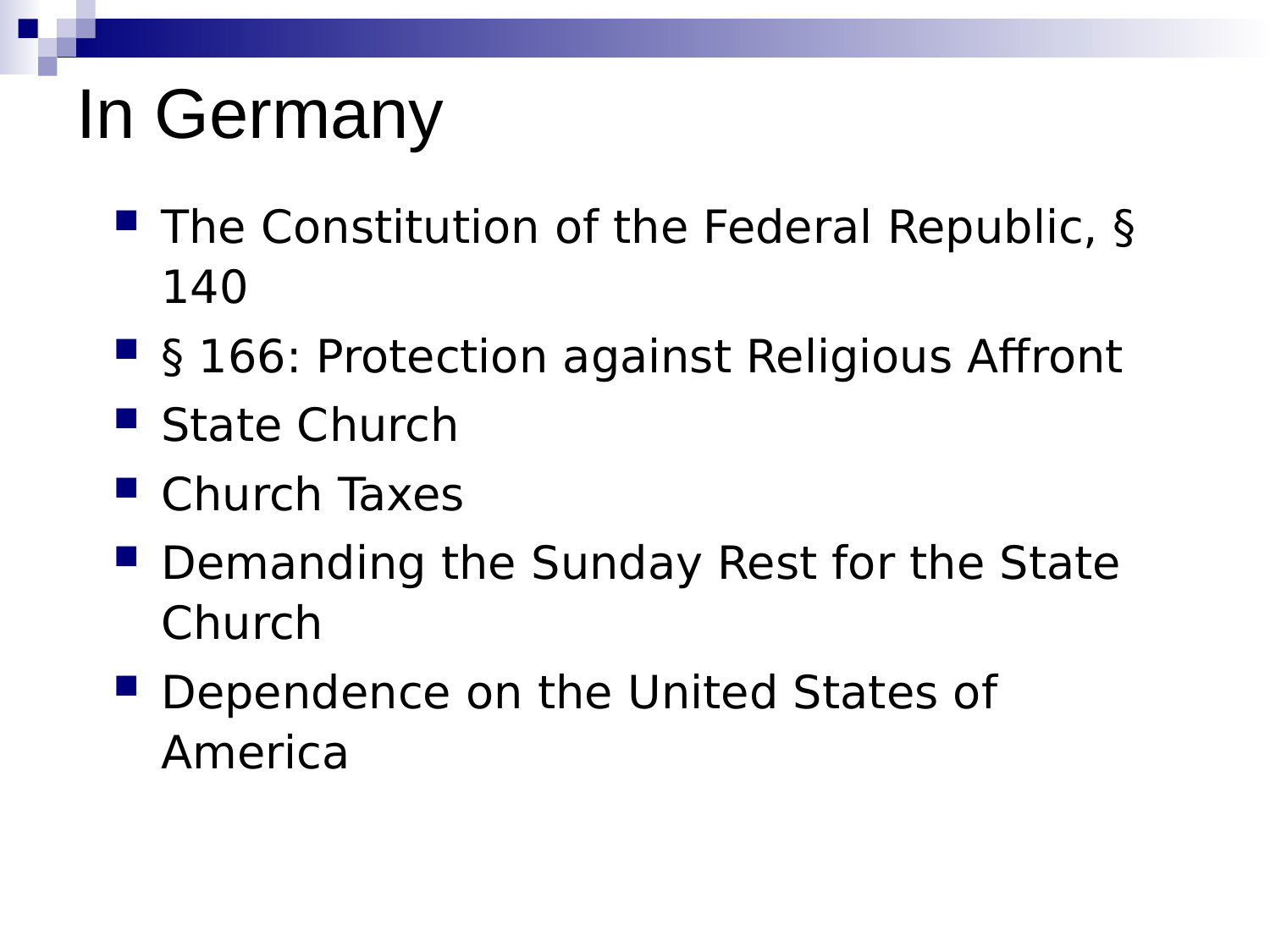

# In Germany
The Constitution of the Federal Republic, § 140
§ 166: Protection against Religious Affront
State Church
Church Taxes
Demanding the Sunday Rest for the State Church
Dependence on the United States of America